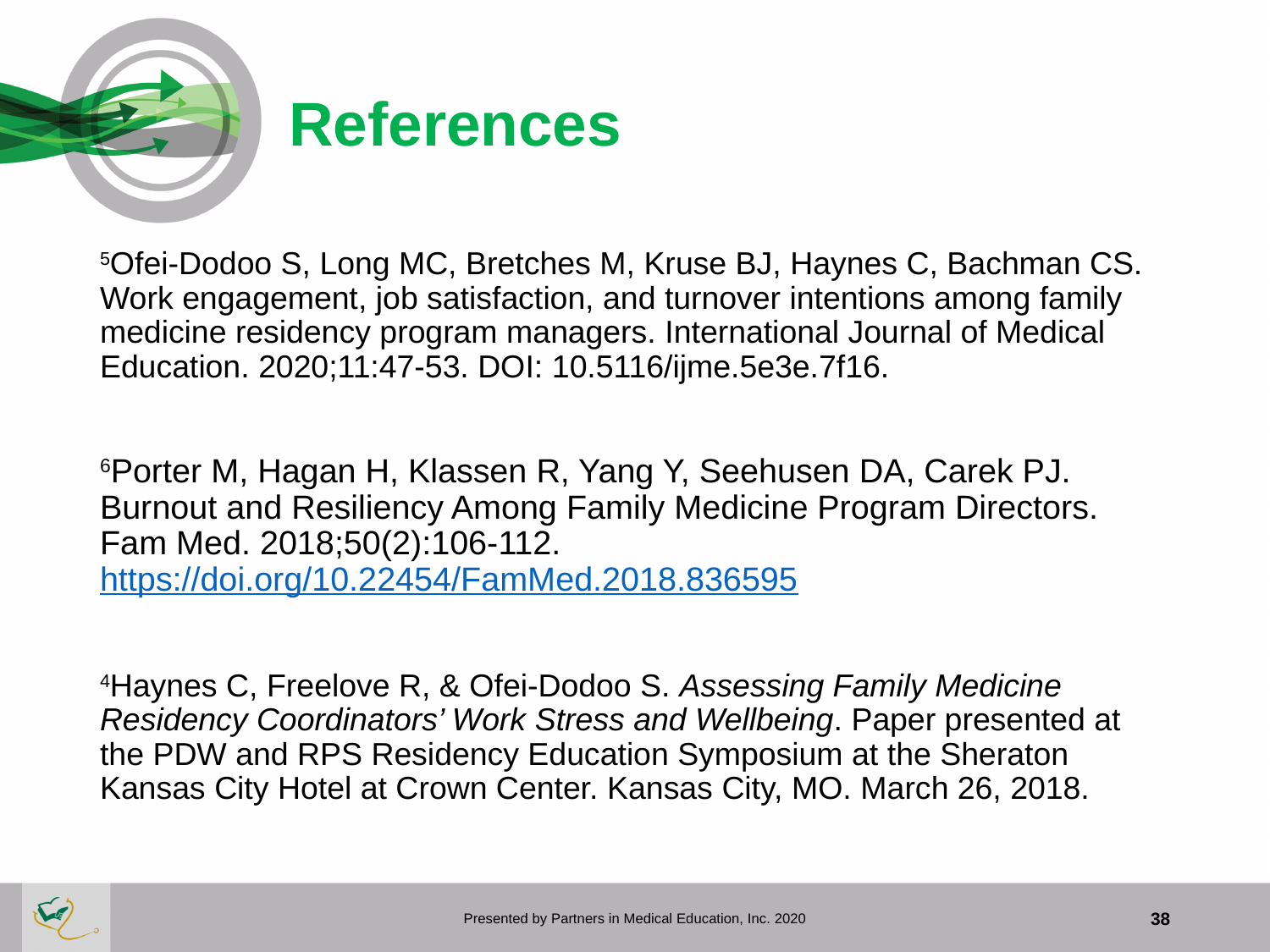

# References
5Ofei-Dodoo S, Long MC, Bretches M, Kruse BJ, Haynes C, Bachman CS. Work engagement, job satisfaction, and turnover intentions among family medicine residency program managers. International Journal of Medical Education. 2020;11:47-53. DOI: 10.5116/ijme.5e3e.7f16.

6Porter M, Hagan H, Klassen R, Yang Y, Seehusen DA, Carek PJ. Burnout and Resiliency Among Family Medicine Program Directors. Fam Med. 2018;50(2):106-112. https://doi.org/10.22454/FamMed.2018.836595

4Haynes C, Freelove R, & Ofei-Dodoo S. Assessing Family Medicine Residency Coordinators’ Work Stress and Wellbeing. Paper presented at the PDW and RPS Residency Education Symposium at the Sheraton Kansas City Hotel at Crown Center. Kansas City, MO. March 26, 2018.

Presented by Partners in Medical Education, Inc. 2020
38